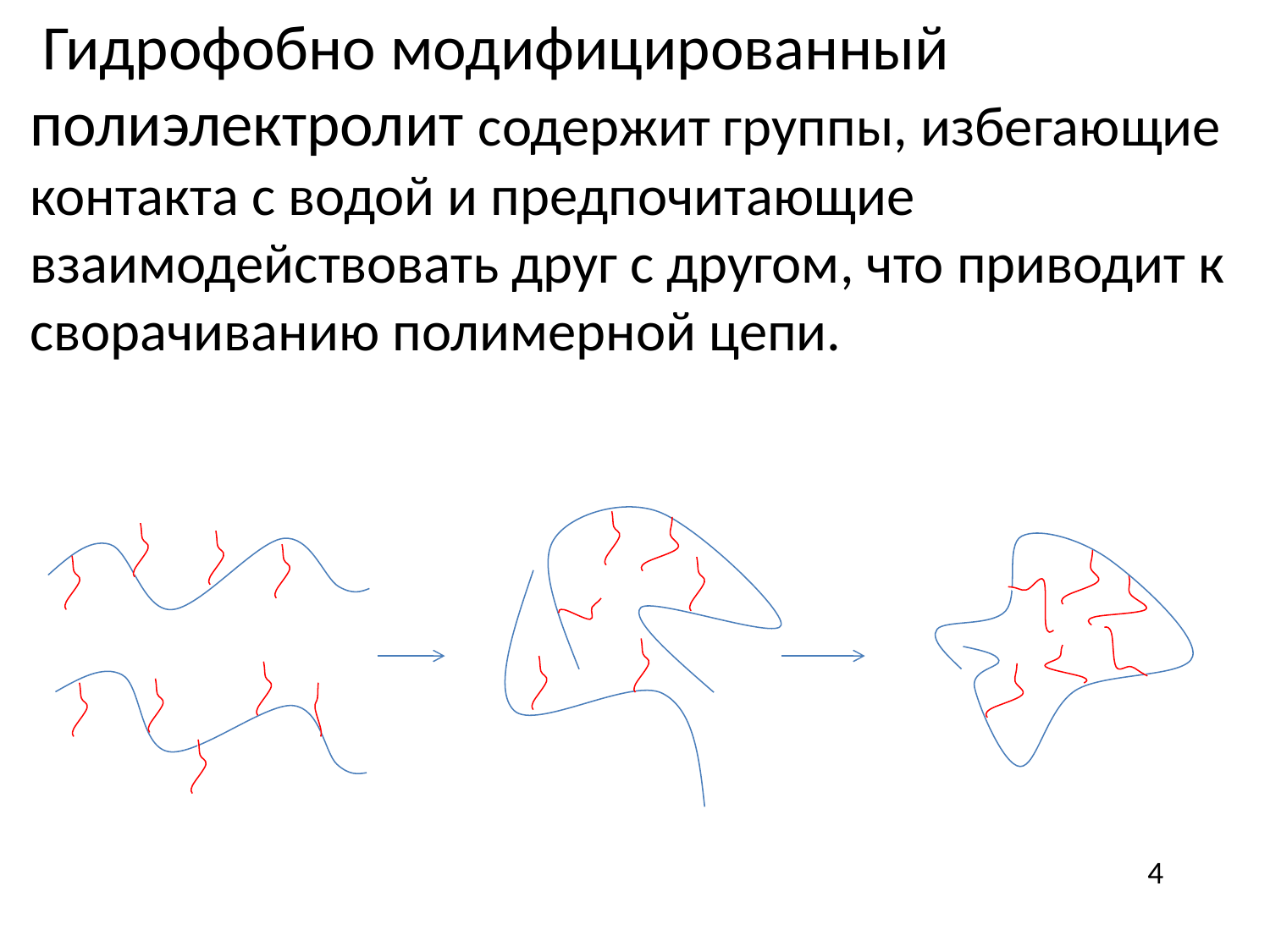

Гидрофобно модифицированный полиэлектролит содержит группы, избегающие контакта с водой и предпочитающие взаимодействовать друг с другом, что приводит к сворачиванию полимерной цепи.

4